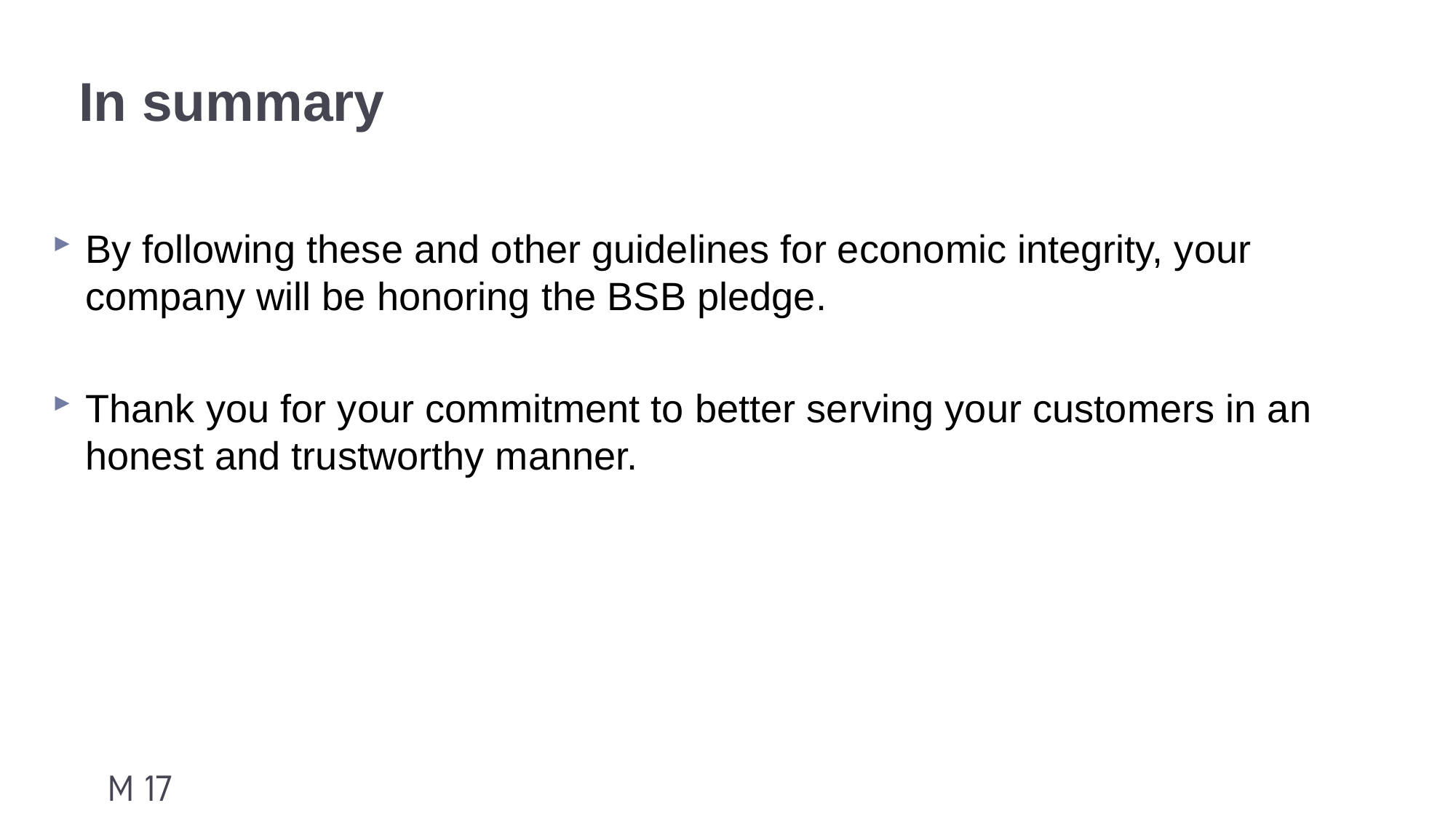

# In summary
By following these and other guidelines for economic integrity, your company will be honoring the BSB pledge.

Thank you for your commitment to better serving your customers in an honest and trustworthy manner.
M 17